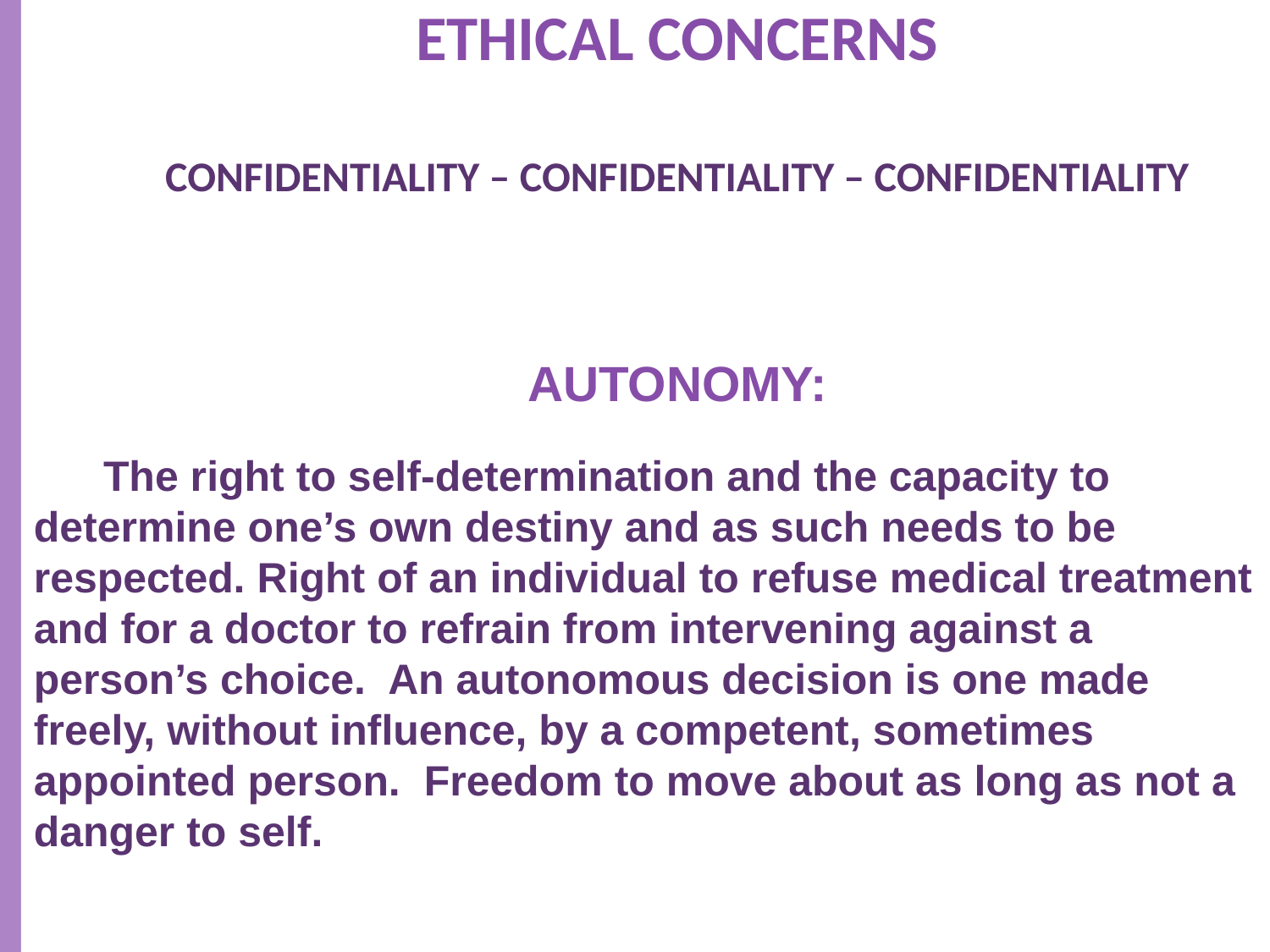

ETHICAL CONCERNS

CONFIDENTIALITY – CONFIDENTIALITY – CONFIDENTIALITY

AUTONOMY:

 The right to self-determination and the capacity to determine one’s own destiny and as such needs to be respected. Right of an individual to refuse medical treatment and for a doctor to refrain from intervening against a person’s choice.  An autonomous decision is one made freely, without influence, by a competent, sometimes appointed person.  Freedom to move about as long as not a danger to self.

59